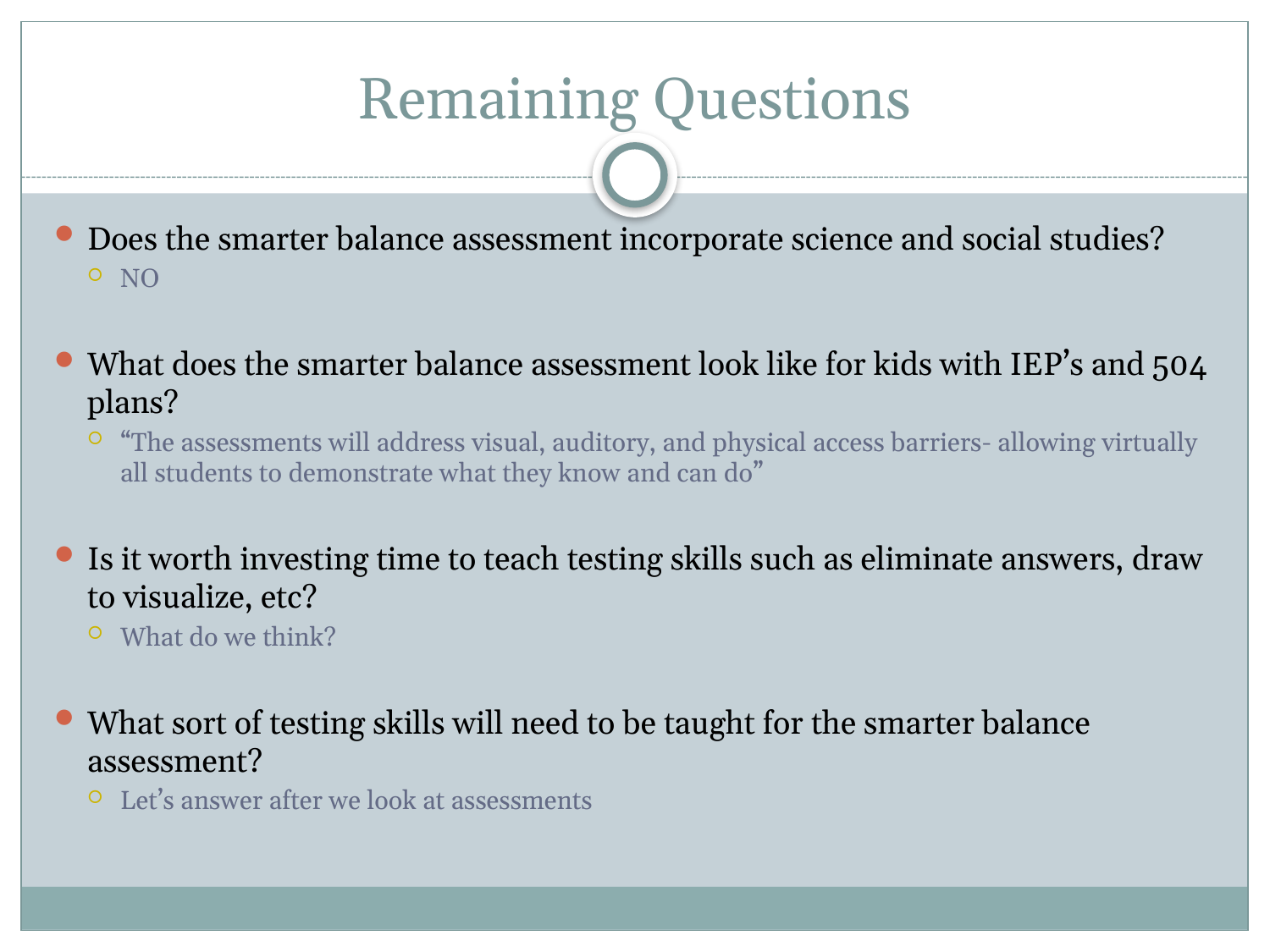

# Remaining Questions
Does the smarter balance assessment incorporate science and social studies?
NO

What does the smarter balance assessment look like for kids with IEP’s and 504 plans?
“The assessments will address visual, auditory, and physical access barriers- allowing virtually all students to demonstrate what they know and can do”

Is it worth investing time to teach testing skills such as eliminate answers, draw to visualize, etc?
What do we think?

What sort of testing skills will need to be taught for the smarter balance assessment?
Let’s answer after we look at assessments